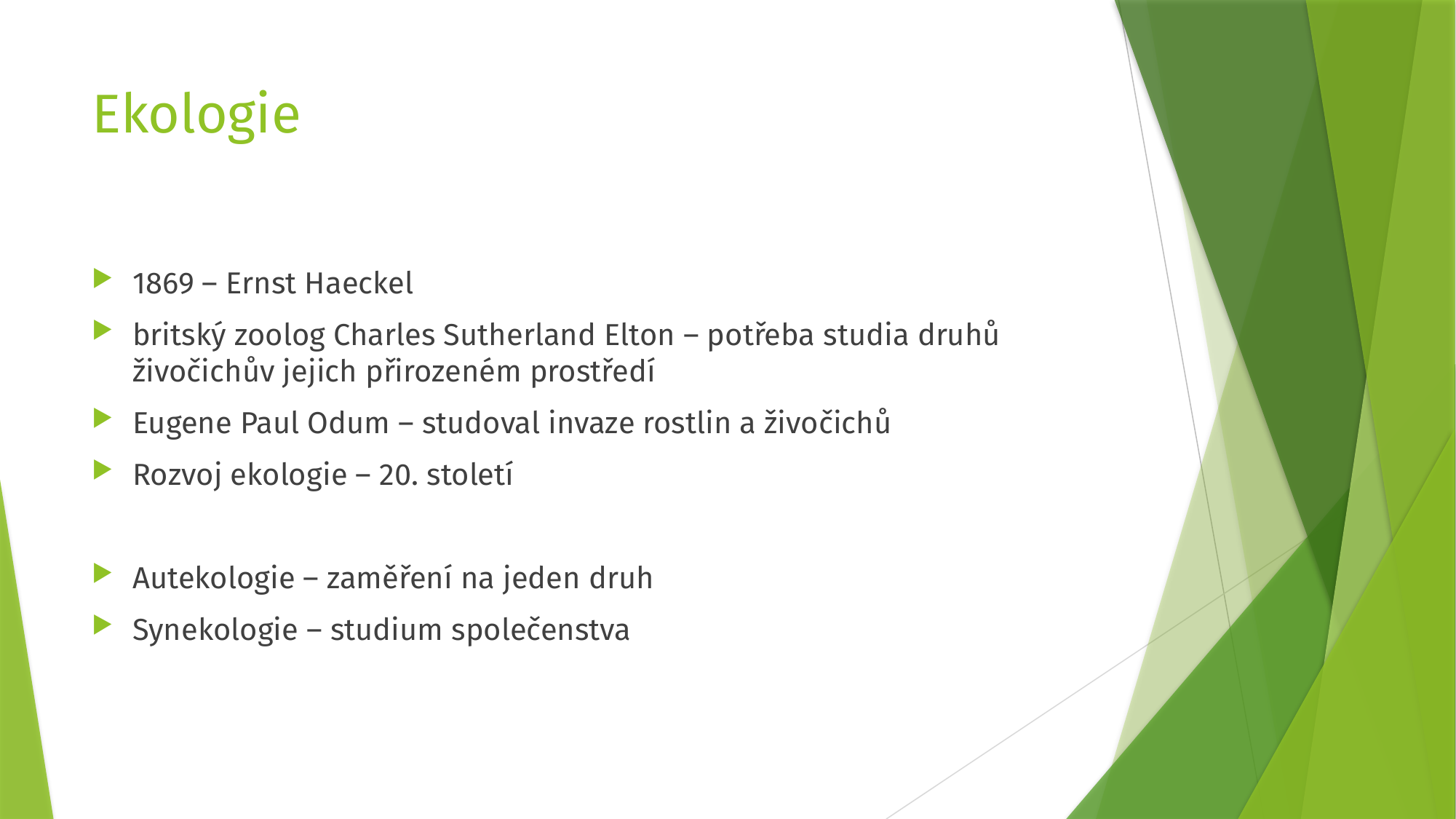

# Ekologie
1869 – Ernst Haeckel
britský zoolog Charles Sutherland Elton – potřeba studia druhů živočichův jejich přirozeném prostředí
Eugene Paul Odum – studoval invaze rostlin a živočichů
Rozvoj ekologie – 20. století

Autekologie – zaměření na jeden druh
Synekologie – studium společenstva